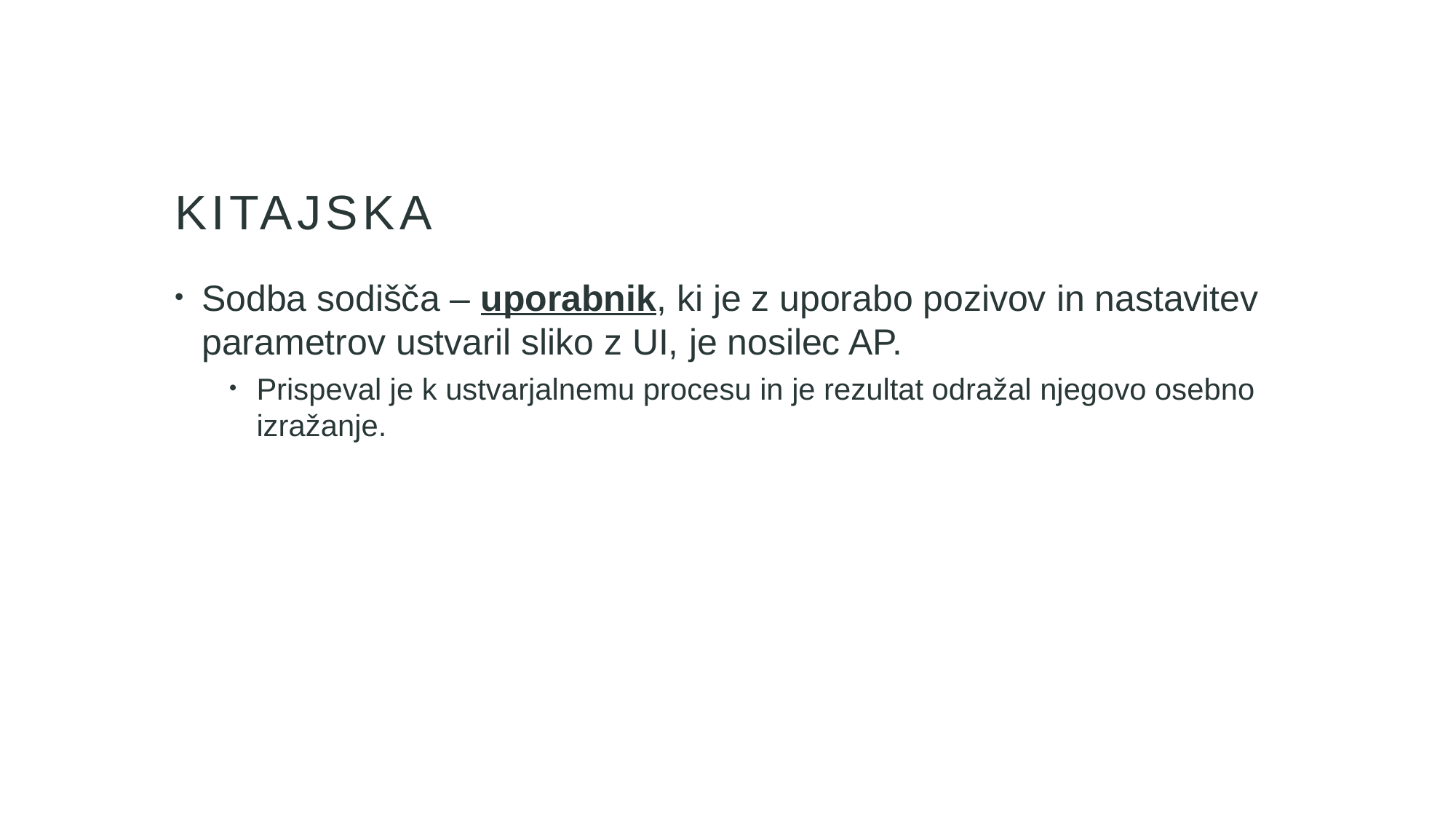

# Kitajska
Sodba sodišča – uporabnik, ki je z uporabo pozivov in nastavitev parametrov ustvaril sliko z UI, je nosilec AP.
Prispeval je k ustvarjalnemu procesu in je rezultat odražal njegovo osebno izražanje.